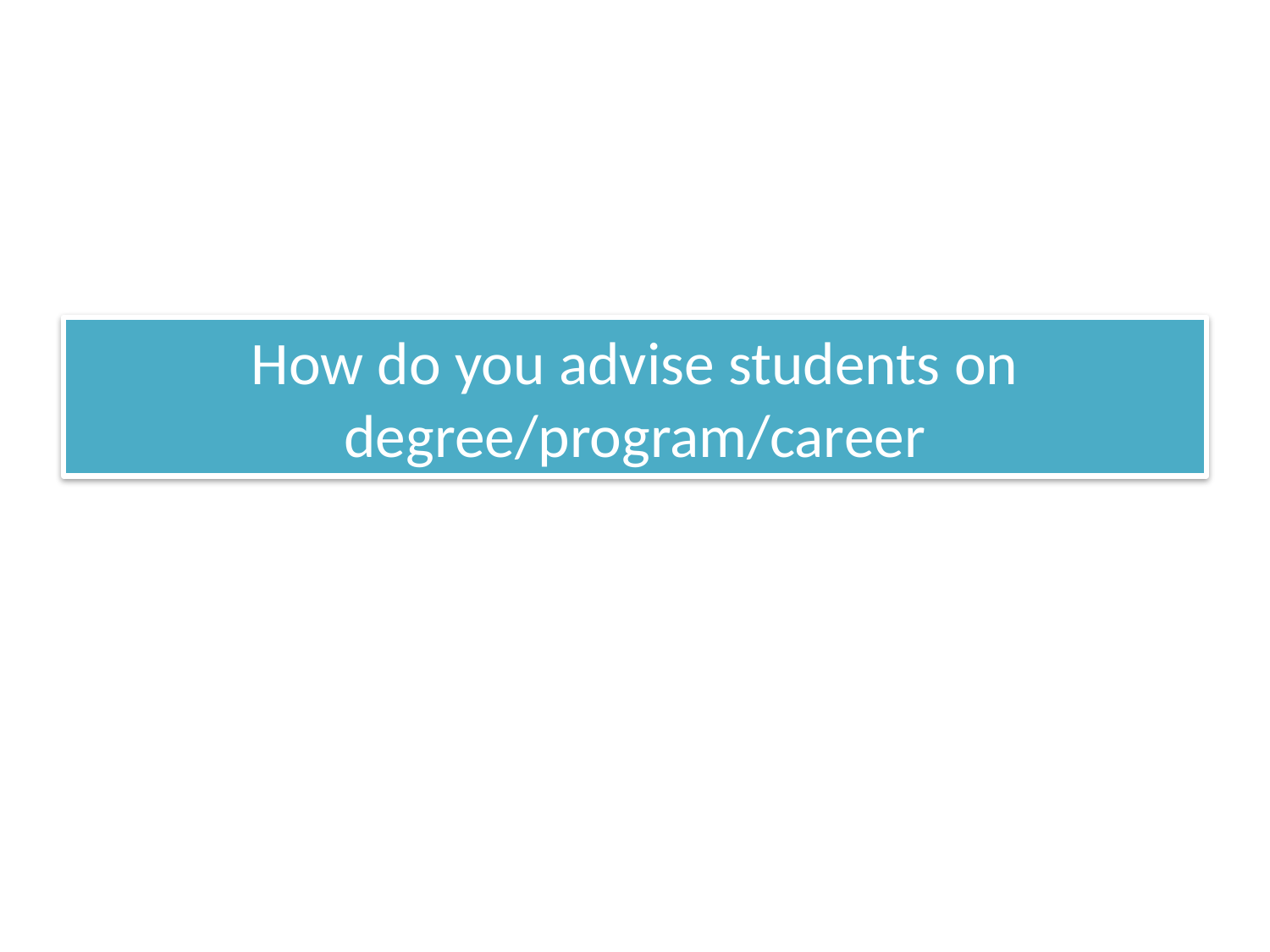

# How do you advise students on degree/program/career